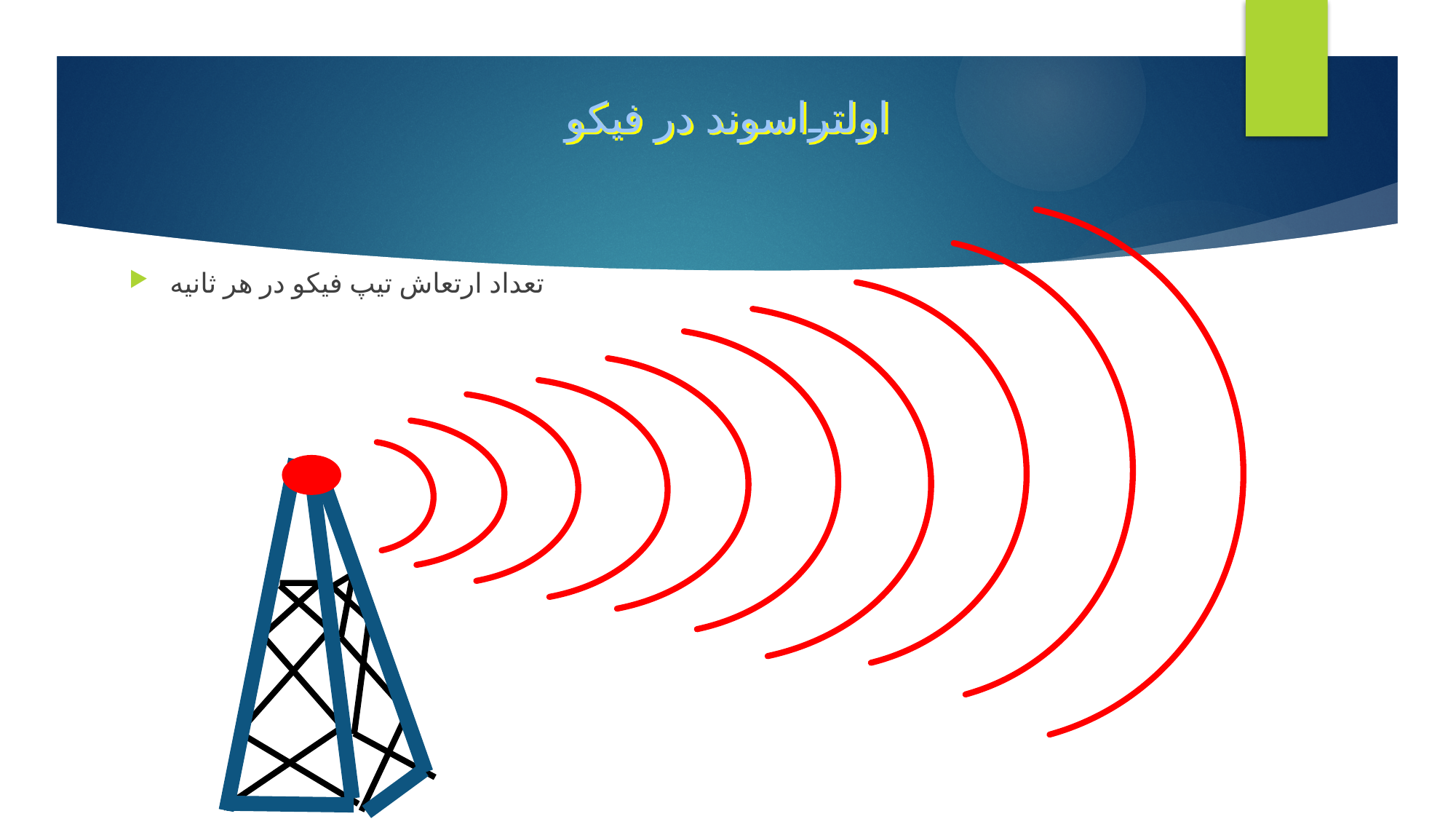

# اولتراسوند در فیکو

تعداد ارتعاش تیپ فیکو در هر ثانیه